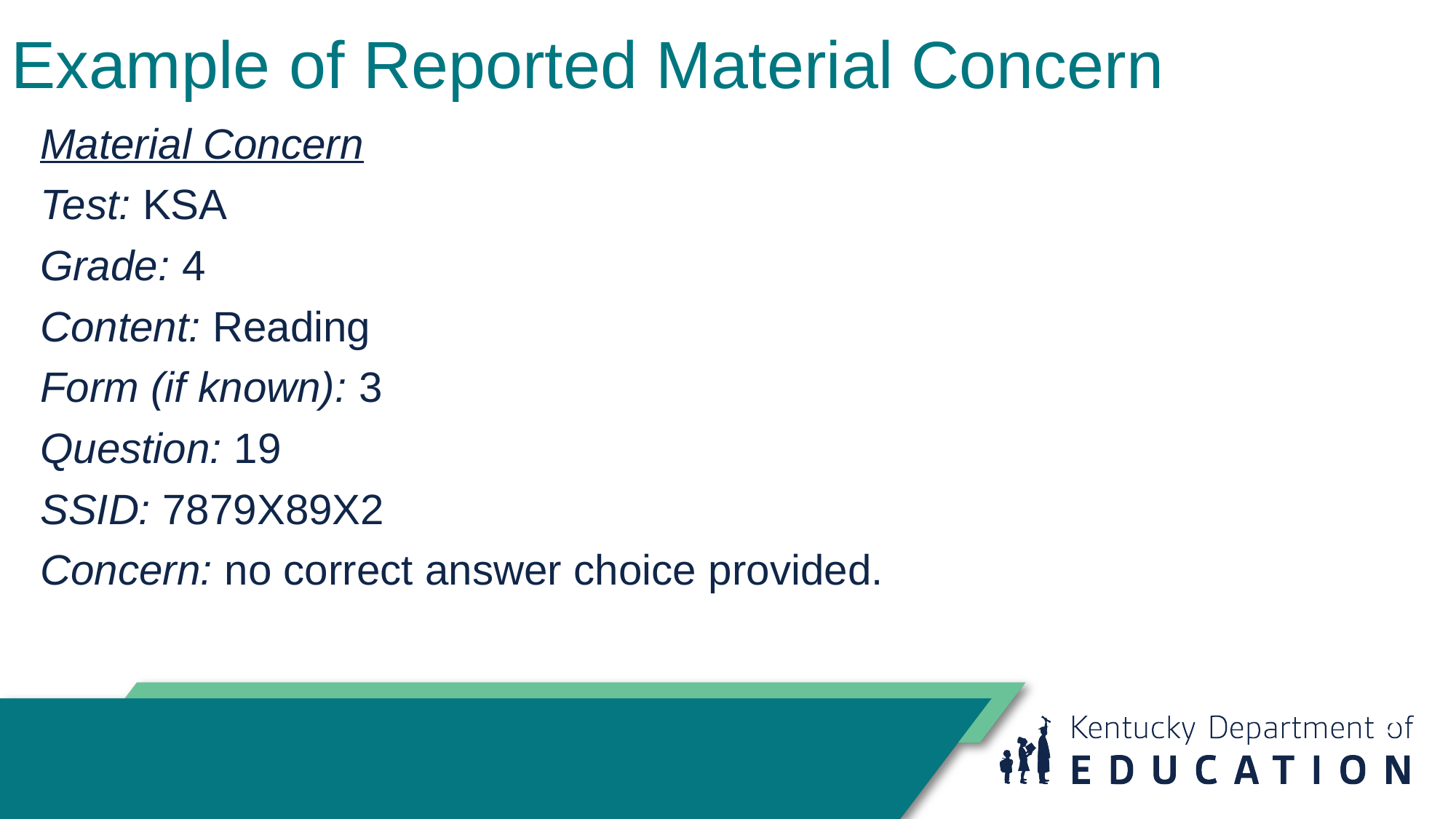

# Example of Reported Material Concern
Material Concern
Test: KSA
Grade: 4
Content: Reading
Form (if known): 3
Question: 19
SSID: 7879X89X2
Concern: no correct answer choice provided.
5